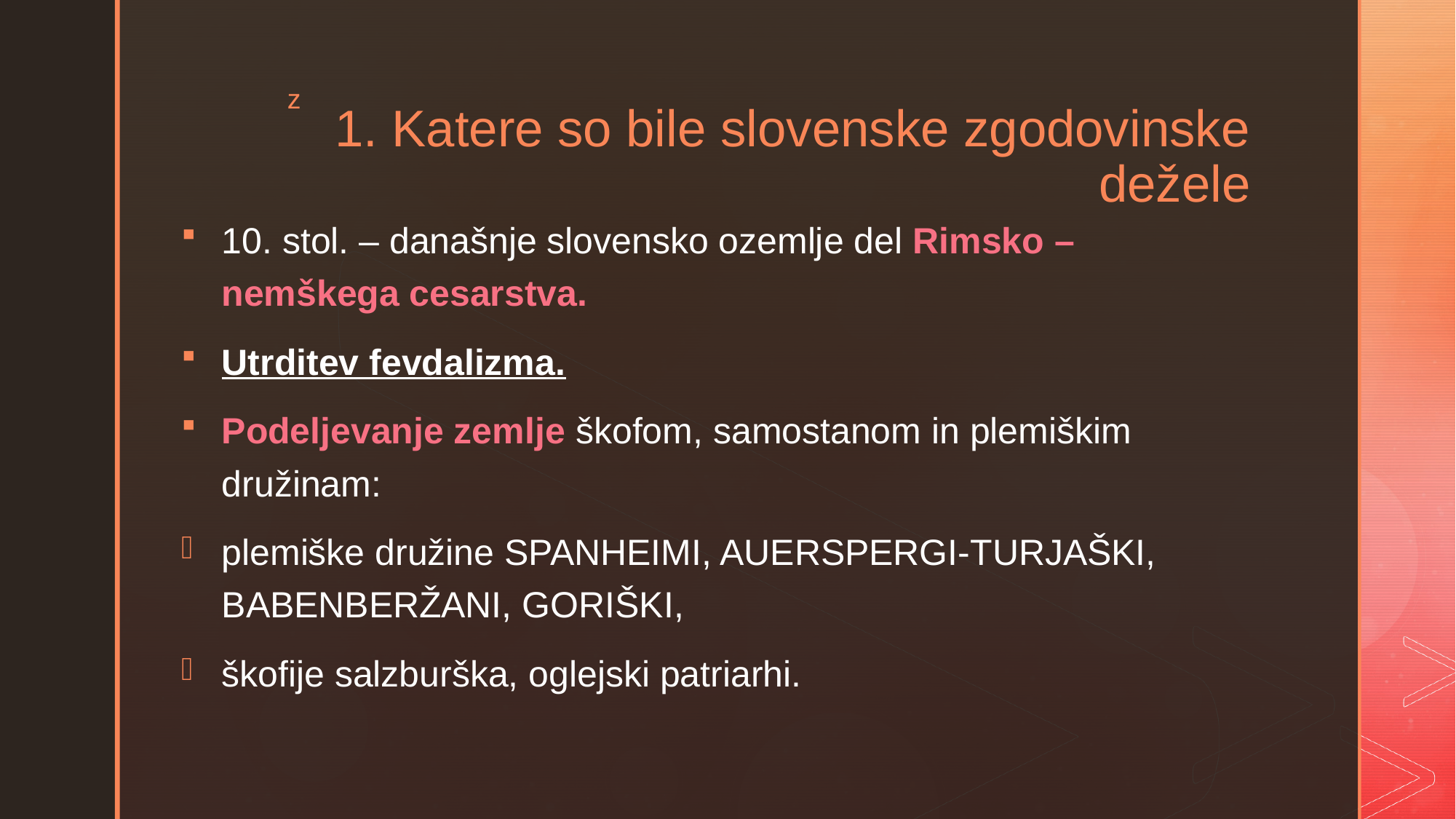

# 1. Katere so bile slovenske zgodovinske dežele
10. stol. – današnje slovensko ozemlje del Rimsko – nemškega cesarstva.
Utrditev fevdalizma.
Podeljevanje zemlje škofom, samostanom in plemiškim družinam:
plemiške družine SPANHEIMI, AUERSPERGI-TURJAŠKI, BABENBERŽANI, GORIŠKI,
škofije salzburška, oglejski patriarhi.